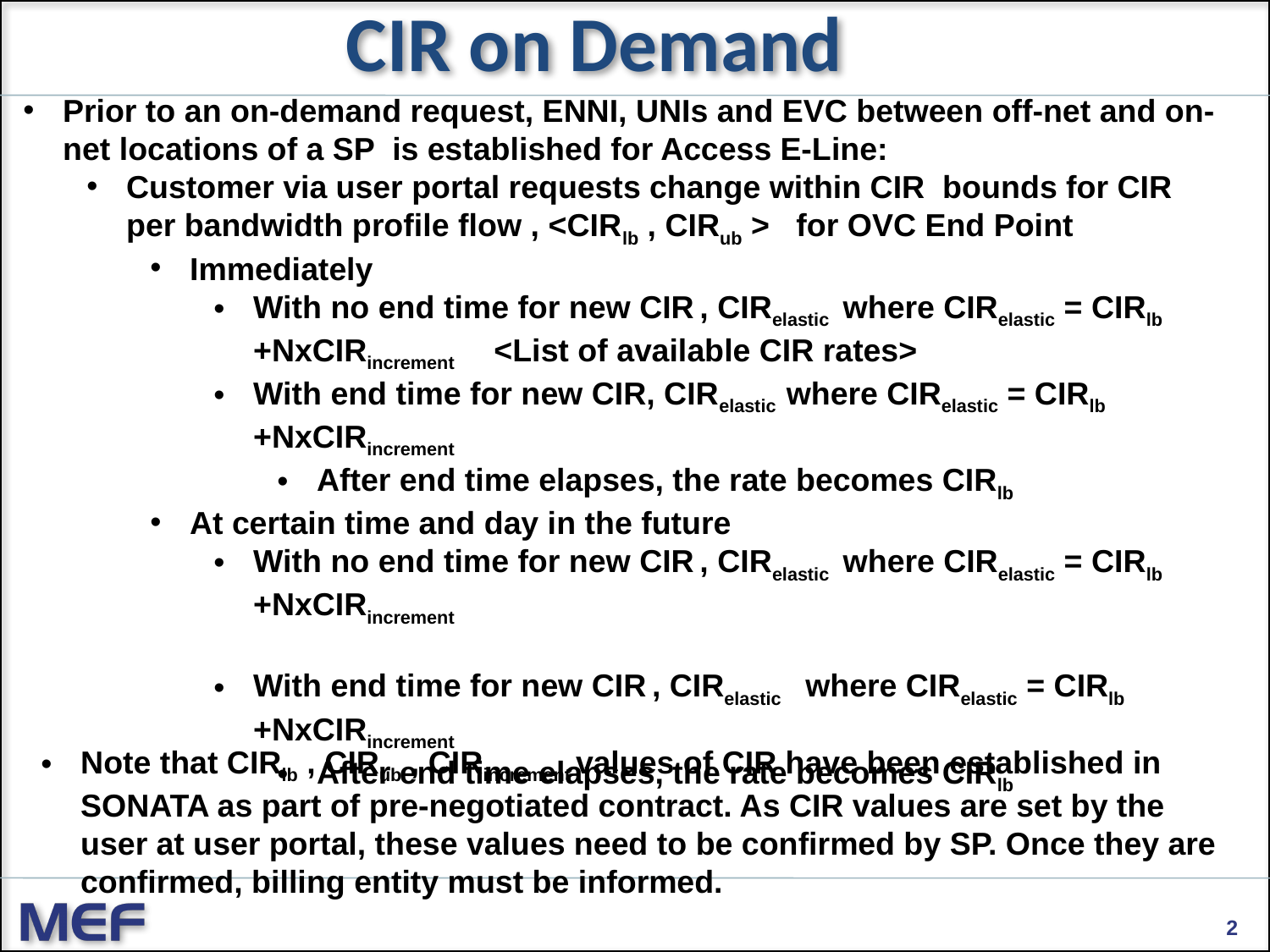

# CIR on Demand
Prior to an on-demand request, ENNI, UNIs and EVC between off-net and on-net locations of a SP  is established for Access E-Line:
Customer via user portal requests change within CIR  bounds for CIR per bandwidth profile flow , <CIRlb , CIRub >   for OVC End Point
Immediately
With no end time for new CIR , CIRelastic  where CIRelastic = CIRlb +NxCIRincrement       <List of available CIR rates>
With end time for new CIR, CIRelastic  where CIRelastic = CIRlb +NxCIRincrement
After end time elapses, the rate becomes CIRlb
At certain time and day in the future
With no end time for new CIR , CIRelastic  where CIRelastic = CIRlb +NxCIRincrement

With end time for new CIR , CIRelastic    where CIRelastic = CIRlb +NxCIRincrement
After end time elapses, the rate becomes CIRlb

Note that CIRlb , CIRub , CIRincrement values of CIR have been established in SONATA as part of pre-negotiated contract. As CIR values are set by the user at user portal, these values need to be confirmed by SP. Once they are confirmed, billing entity must be informed.